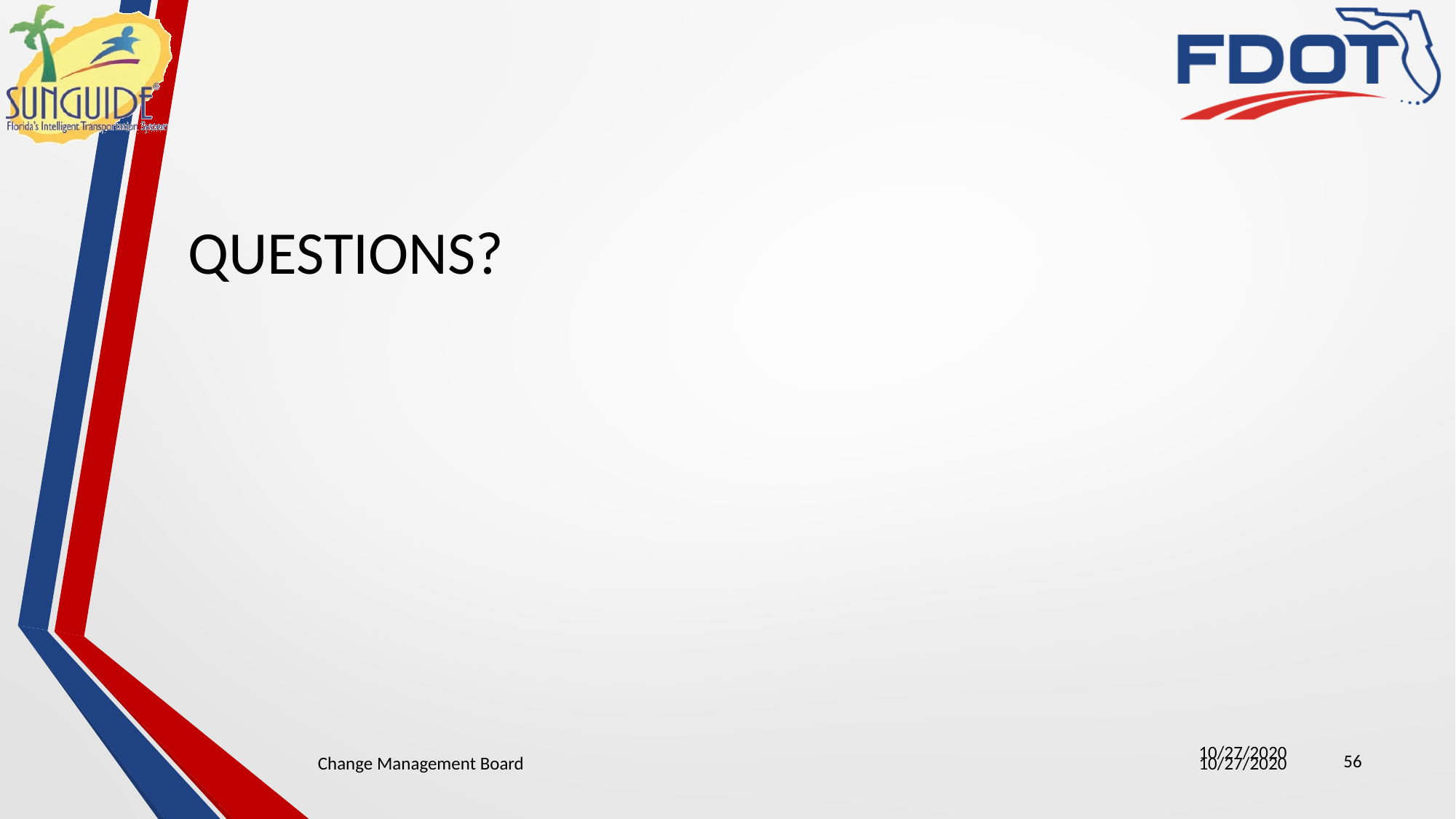

QUESTIONS?

56
Change Management Board
10/27/2020

10/27/2020